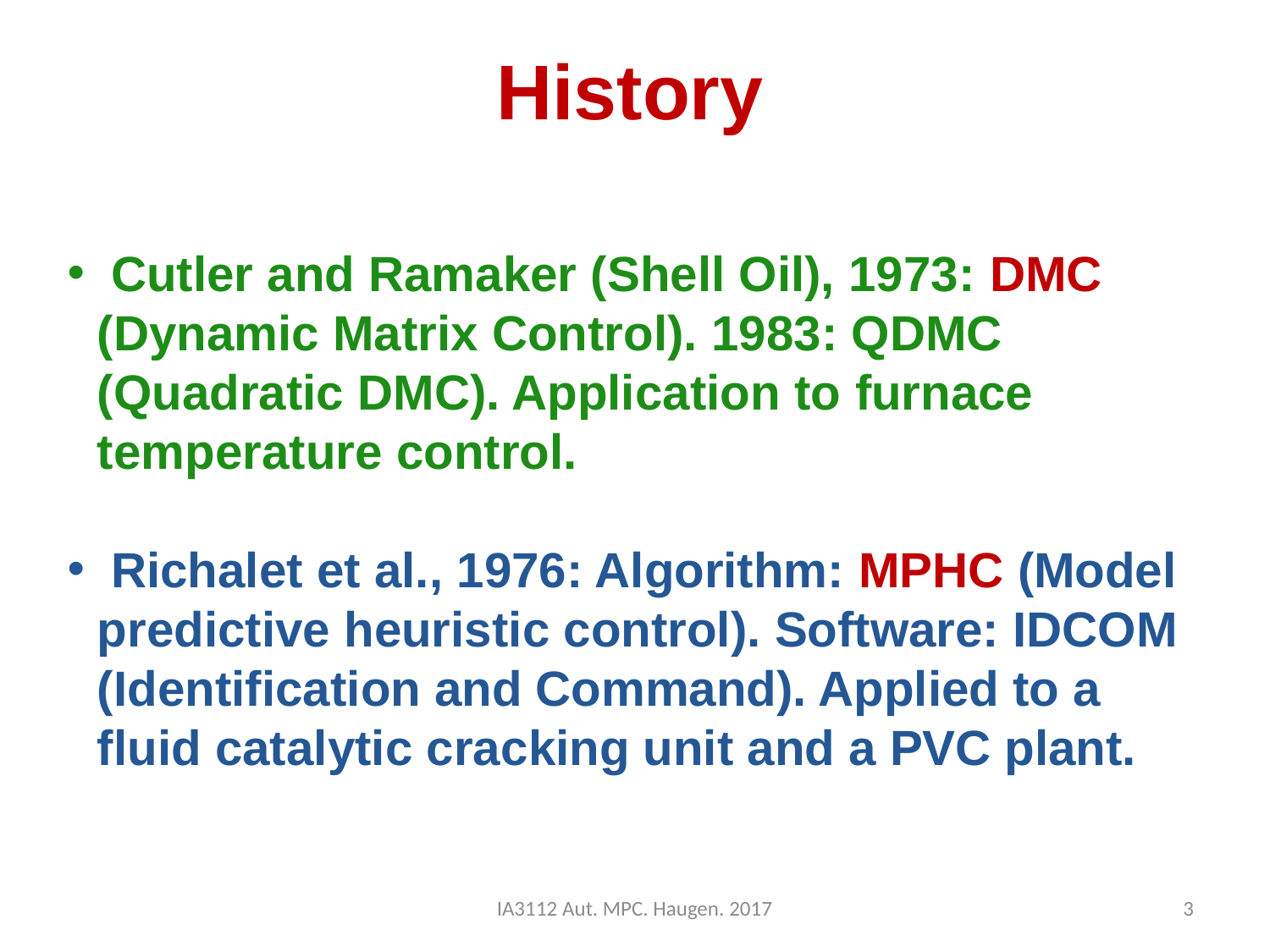

History
 Cutler and Ramaker (Shell Oil), 1973: DMC (Dynamic Matrix Control). 1983: QDMC (Quadratic DMC). Application to furnace temperature control.

 Richalet et al., 1976: Algorithm: MPHC (Model predictive heuristic control). Software: IDCOM (Identification and Command). Applied to a fluid catalytic cracking unit and a PVC plant.
IA3112 Aut. MPC. Haugen. 2017
3